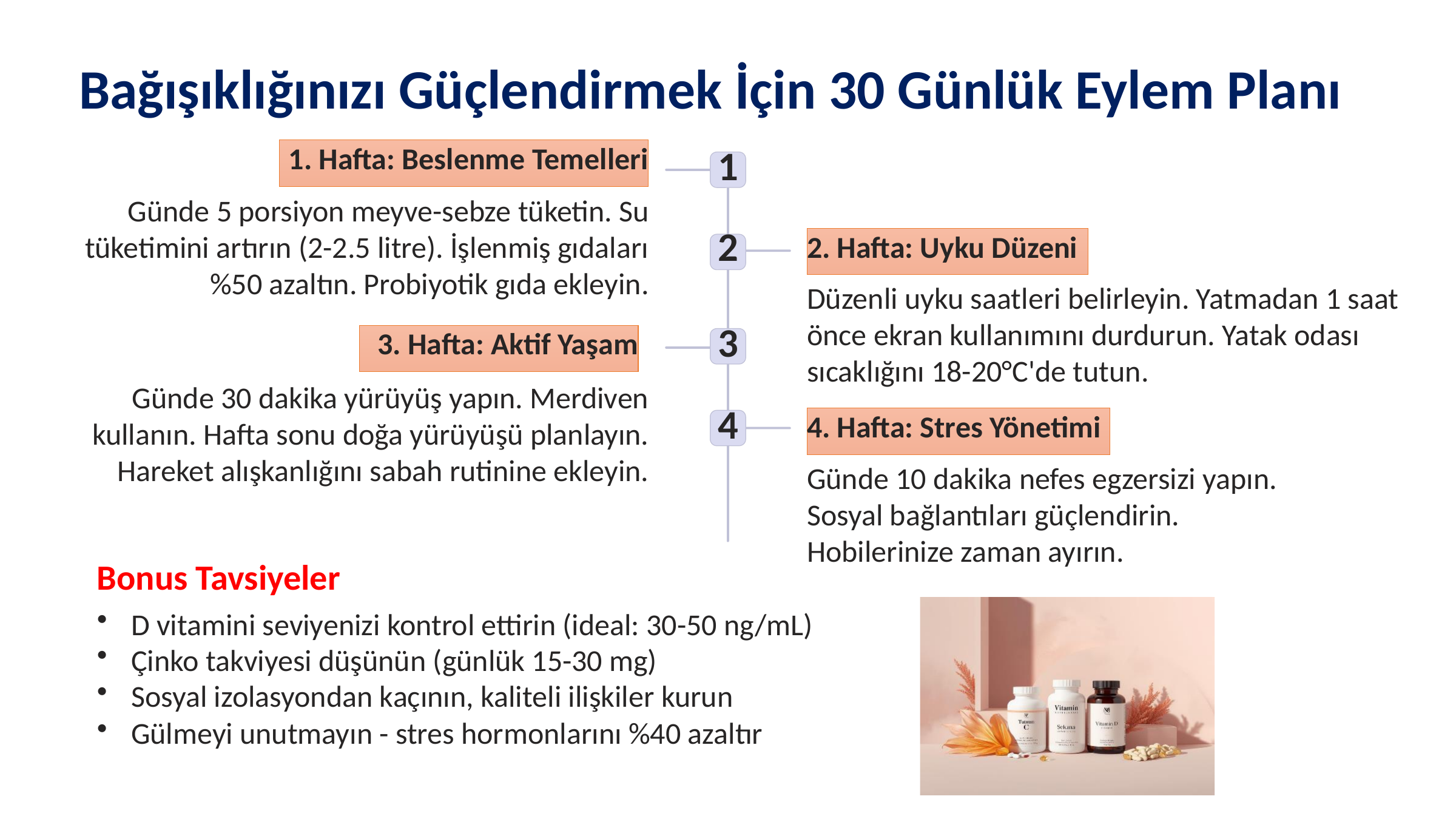

Bağışıklığınızı Güçlendirmek İçin 30 Günlük Eylem Planı
1. Hafta: Beslenme Temelleri

1

Günde 5 porsiyon meyve-sebze tüketin. Su tüketimini artırın (2-2.5 litre). İşlenmiş gıdaları %50 azaltın. Probiyotik gıda ekleyin.
2. Hafta: Uyku Düzeni

2

Düzenli uyku saatleri belirleyin. Yatmadan 1 saat önce ekran kullanımını durdurun. Yatak odası sıcaklığını 18-20°C'de tutun.
3. Hafta: Aktif Yaşam

3

Günde 30 dakika yürüyüş yapın. Merdiven kullanın. Hafta sonu doğa yürüyüşü planlayın. Hareket alışkanlığını sabah rutinine ekleyin.
4. Hafta: Stres Yönetimi

4

Günde 10 dakika nefes egzersizi yapın.
Sosyal bağlantıları güçlendirin.
Hobilerinize zaman ayırın.
Bonus Tavsiyeler

D vitamini seviyenizi kontrol ettirin (ideal: 30-50 ng/mL)
Çinko takviyesi düşünün (günlük 15-30 mg)
Sosyal izolasyondan kaçının, kaliteli ilişkiler kurun
Gülmeyi unutmayın - stres hormonlarını %40 azaltır